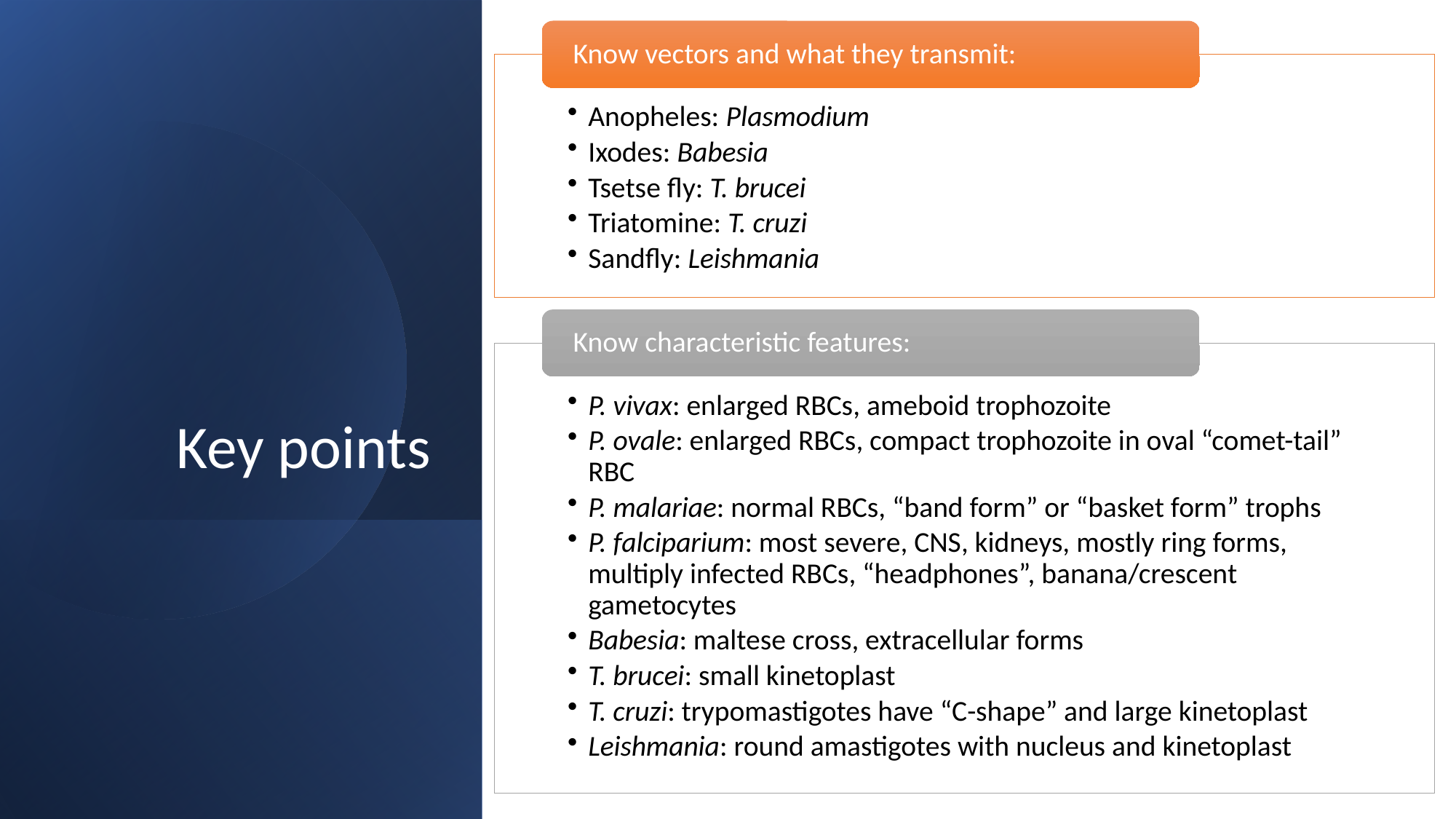

Anopheles: Plasmodium
Ixodes: Babesia
Tsetse fly: T. brucei
Triatomine: T. cruzi
Sandfly: Leishmania
Know vectors and what they transmit:
P. vivax: enlarged RBCs, ameboid trophozoite
P. ovale: enlarged RBCs, compact trophozoite in oval “comet-tail” RBC
P. malariae: normal RBCs, “band form” or “basket form” trophs
P. falciparium: most severe, CNS, kidneys, mostly ring forms, multiply infected RBCs, “headphones”, banana/crescent gametocytes
Babesia: maltese cross, extracellular forms
T. brucei: small kinetoplast
T. cruzi: trypomastigotes have “C-shape” and large kinetoplast
Leishmania: round amastigotes with nucleus and kinetoplast
Know characteristic features:

# Key points